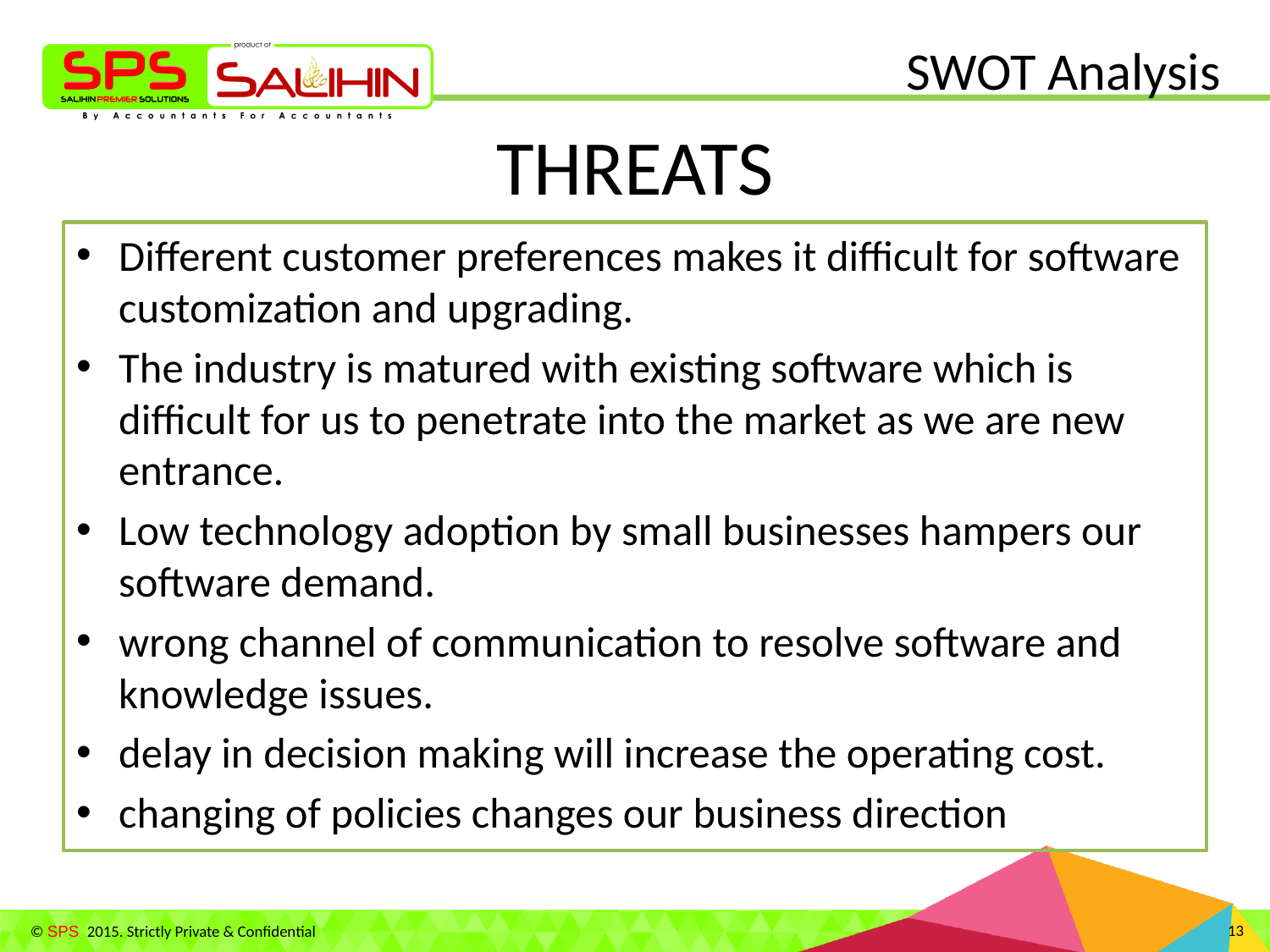

SWOT Analysis
# THREATS
Different customer preferences makes it difficult for software customization and upgrading.
The industry is matured with existing software which is difficult for us to penetrate into the market as we are new entrance.
Low technology adoption by small businesses hampers our software demand.
wrong channel of communication to resolve software and knowledge issues.
delay in decision making will increase the operating cost.
changing of policies changes our business direction